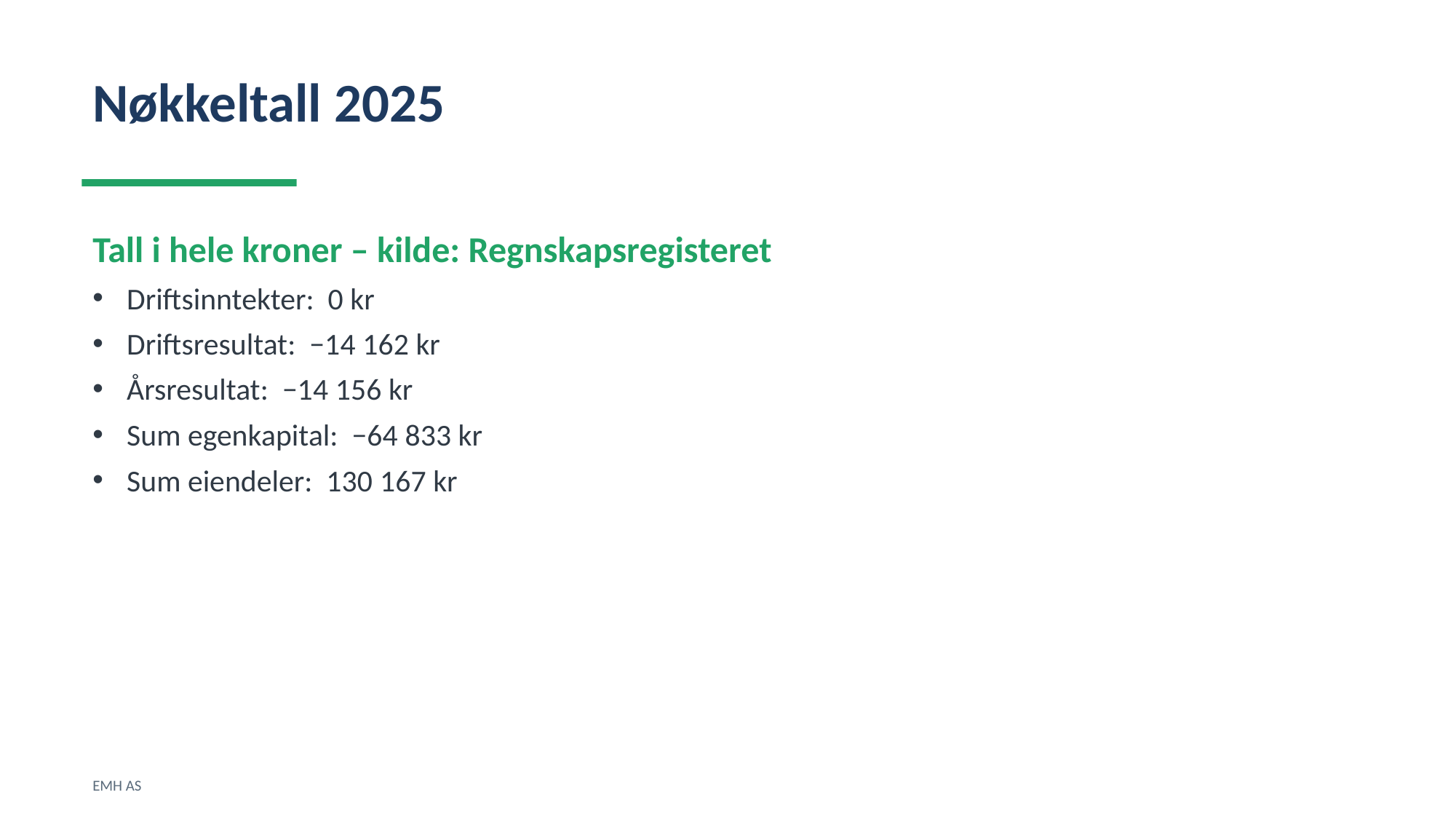

Nøkkeltall 2025

Tall i hele kroner – kilde: Regnskapsregisteret
Driftsinntekter:  0 kr
Driftsresultat:  −14 162 kr
Årsresultat:  −14 156 kr
Sum egenkapital:  −64 833 kr
Sum eiendeler:  130 167 kr
EMH AS